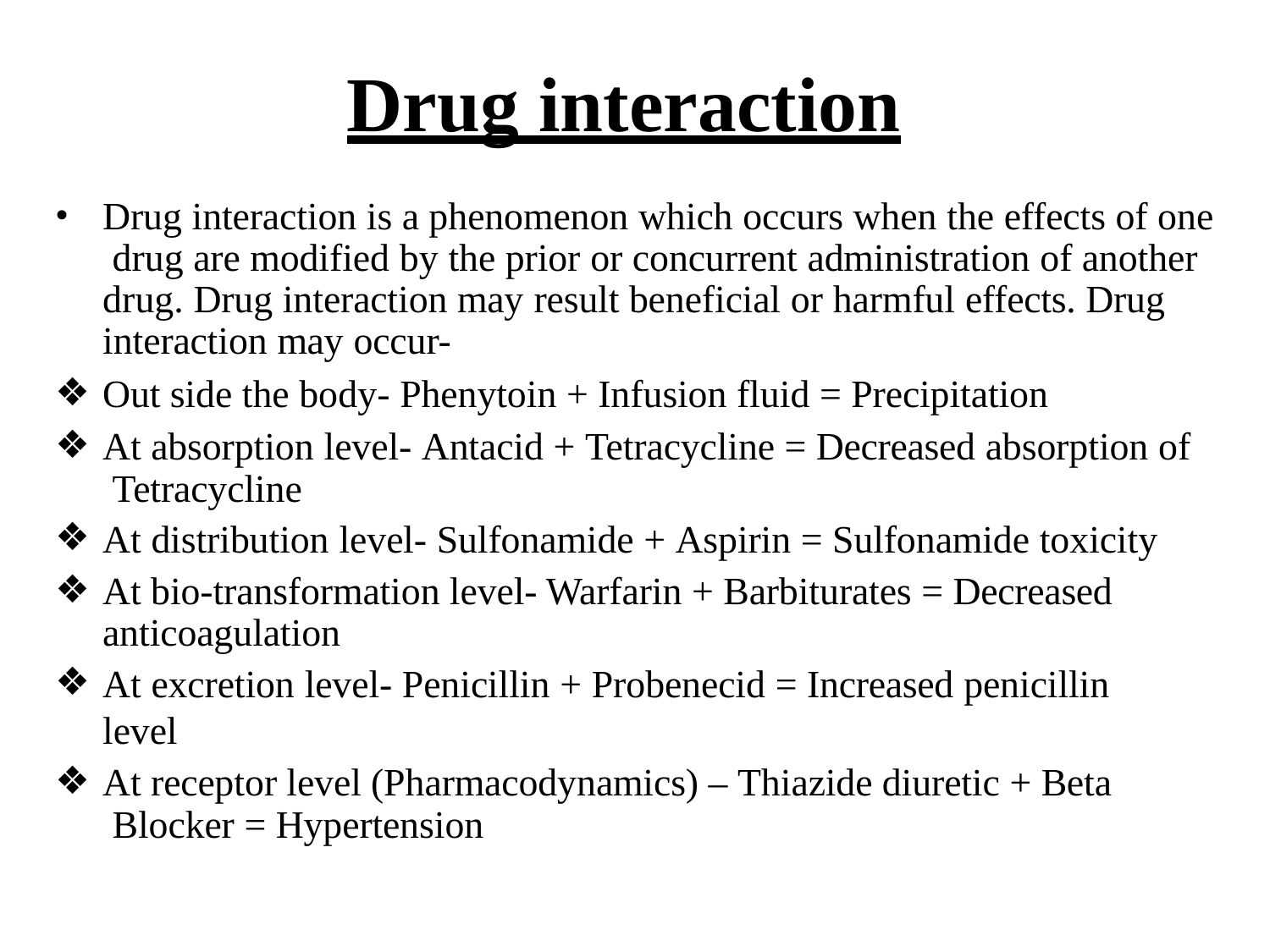

# Drug interaction
•
Drug interaction is a phenomenon which occurs when the effects of one  drug are modified by the prior or concurrent administration of another  drug. Drug interaction may result beneficial or harmful effects. Drug  interaction may occur-
Out side the body- Phenytoin + Infusion fluid = Precipitation
At absorption level- Antacid + Tetracycline = Decreased absorption of  Tetracycline
At distribution level- Sulfonamide + Aspirin = Sulfonamide toxicity
At bio-transformation level- Warfarin + Barbiturates = Decreased  anticoagulation
At excretion level- Penicillin + Probenecid = Increased penicillin level
At receptor level (Pharmacodynamics) – Thiazide diuretic + Beta  Blocker = Hypertension